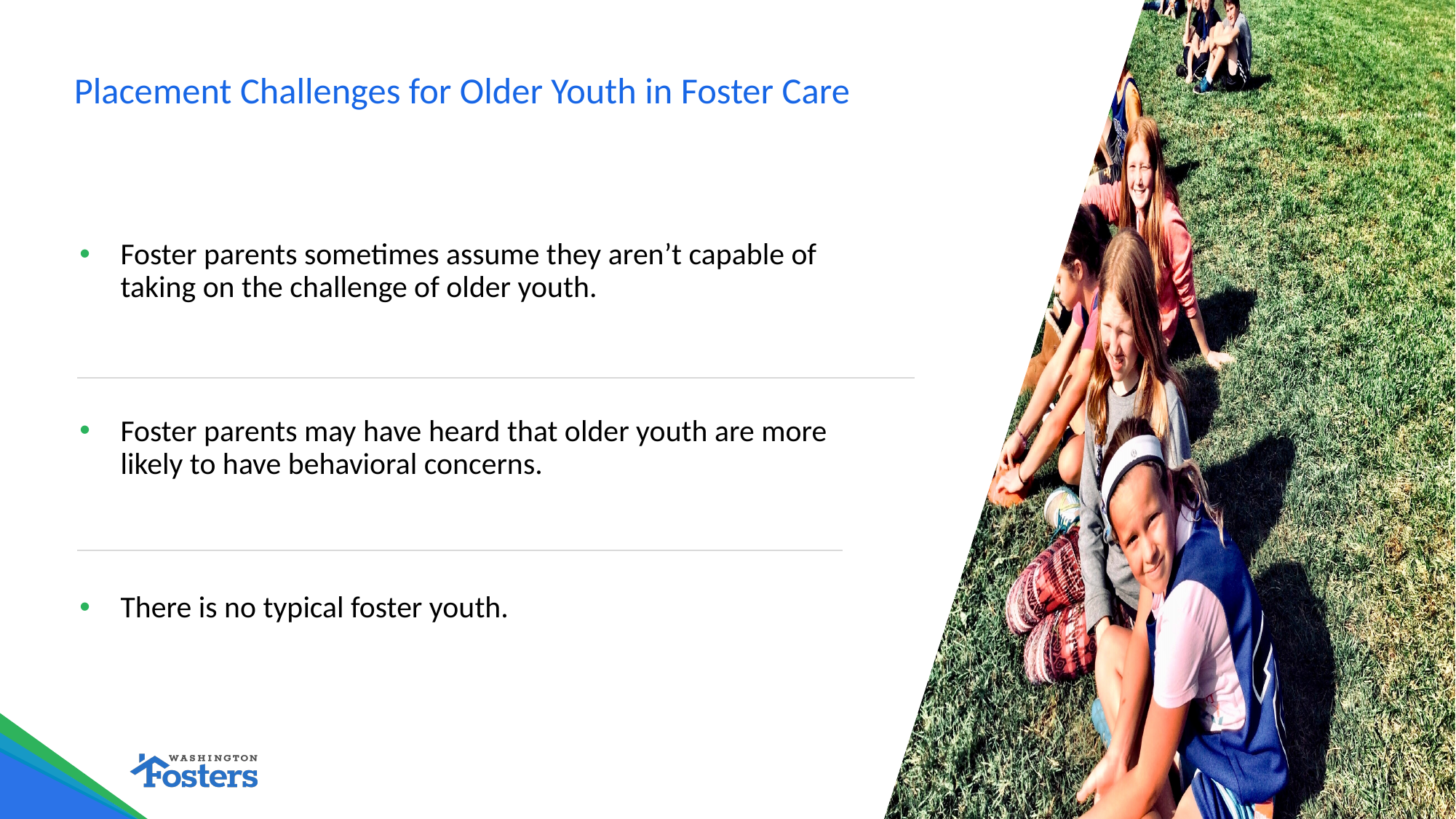

# Placement Challenges for Older Youth in Foster Care
Foster parents sometimes assume they aren’t capable of taking on the challenge of older youth.

Foster parents may have heard that older youth are more likely to have behavioral concerns.

There is no typical foster youth.